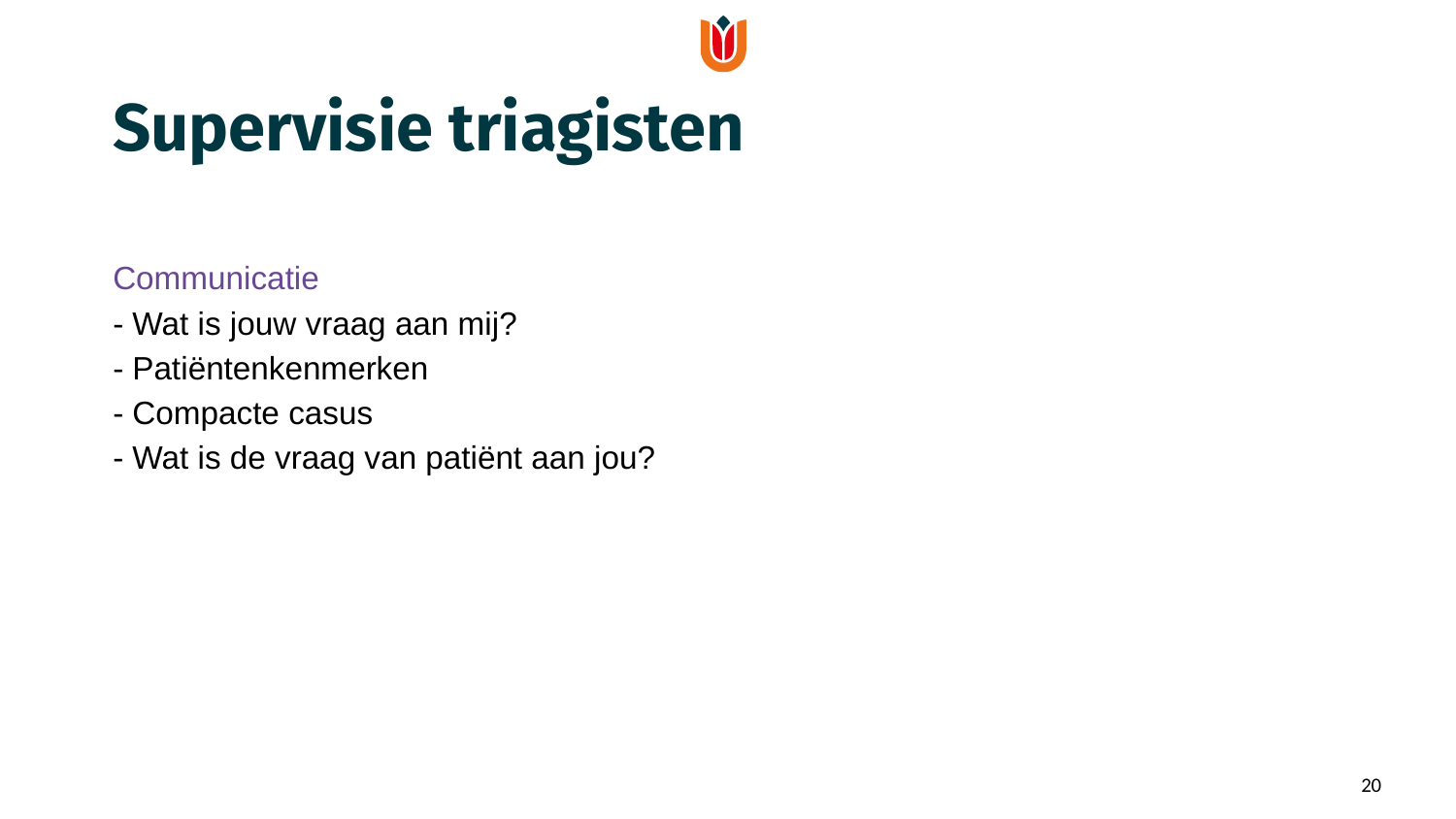

Supervisie triagisten
Communicatie
- Wat is jouw vraag aan mij?
- Patiëntenkenmerken
- Compacte casus
- Wat is de vraag van patiënt aan jou?

20